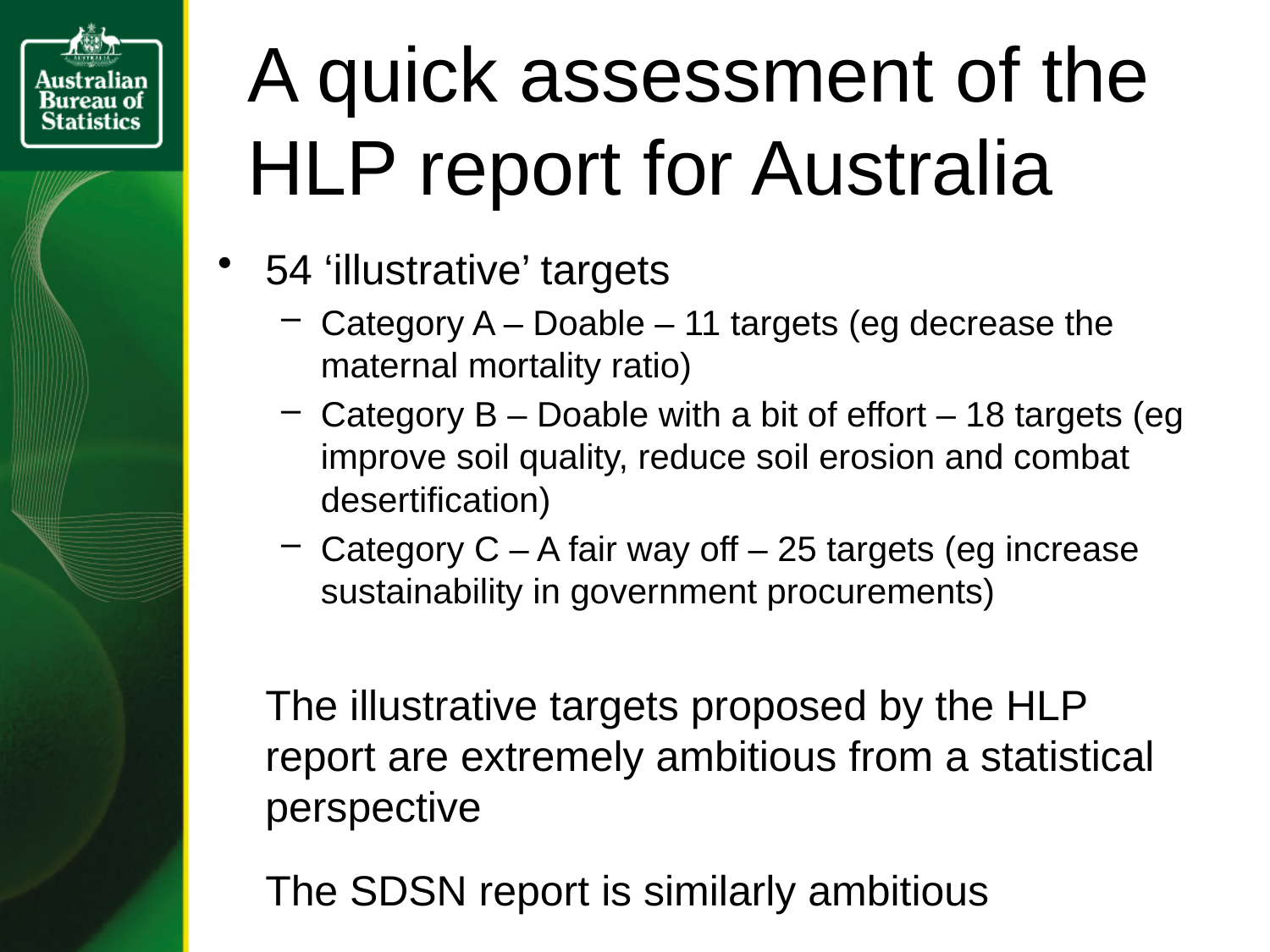

# A quick assessment of the HLP report for Australia
54 ‘illustrative’ targets
Category A – Doable – 11 targets (eg decrease the maternal mortality ratio)
Category B – Doable with a bit of effort – 18 targets (eg improve soil quality, reduce soil erosion and combat desertification)
Category C – A fair way off – 25 targets (eg increase sustainability in government procurements)

The illustrative targets proposed by the HLP report are extremely ambitious from a statistical perspective

The SDSN report is similarly ambitious